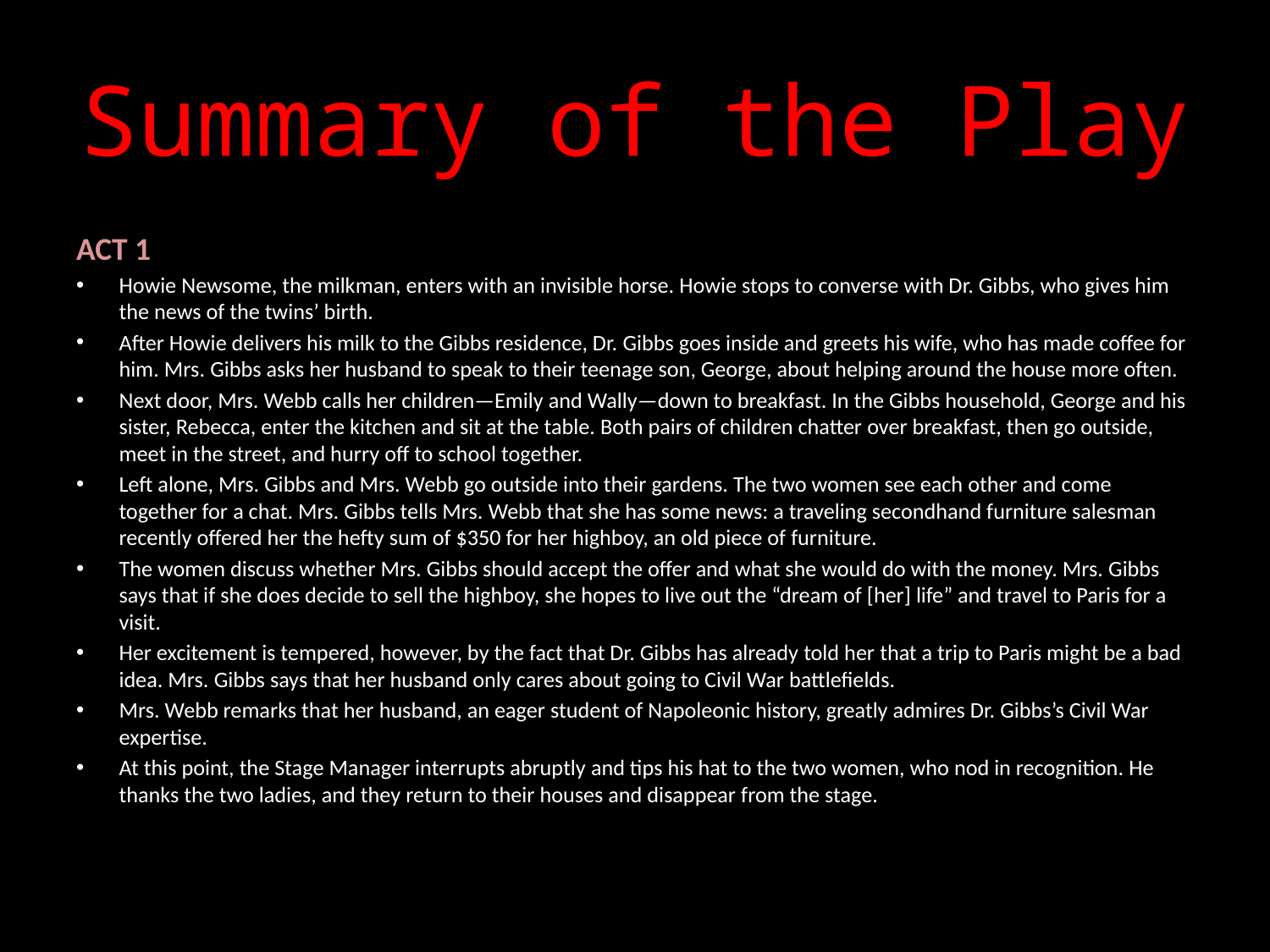

# Summary of the Play
ACT 1
Howie Newsome, the milkman, enters with an invisible horse. Howie stops to converse with Dr. Gibbs, who gives him the news of the twins’ birth.
After Howie delivers his milk to the Gibbs residence, Dr. Gibbs goes inside and greets his wife, who has made coffee for him. Mrs. Gibbs asks her husband to speak to their teenage son, George, about helping around the house more often.
Next door, Mrs. Webb calls her children—Emily and Wally—down to breakfast. In the Gibbs household, George and his sister, Rebecca, enter the kitchen and sit at the table. Both pairs of children chatter over breakfast, then go outside, meet in the street, and hurry off to school together.
Left alone, Mrs. Gibbs and Mrs. Webb go outside into their gardens. The two women see each other and come together for a chat. Mrs. Gibbs tells Mrs. Webb that she has some news: a traveling secondhand furniture salesman recently offered her the hefty sum of $350 for her highboy, an old piece of furniture.
The women discuss whether Mrs. Gibbs should accept the offer and what she would do with the money. Mrs. Gibbs says that if she does decide to sell the highboy, she hopes to live out the “dream of [her] life” and travel to Paris for a visit.
Her excitement is tempered, however, by the fact that Dr. Gibbs has already told her that a trip to Paris might be a bad idea. Mrs. Gibbs says that her husband only cares about going to Civil War battlefields.
Mrs. Webb remarks that her husband, an eager student of Napoleonic history, greatly admires Dr. Gibbs’s Civil War expertise.
At this point, the Stage Manager interrupts abruptly and tips his hat to the two women, who nod in recognition. He thanks the two ladies, and they return to their houses and disappear from the stage.